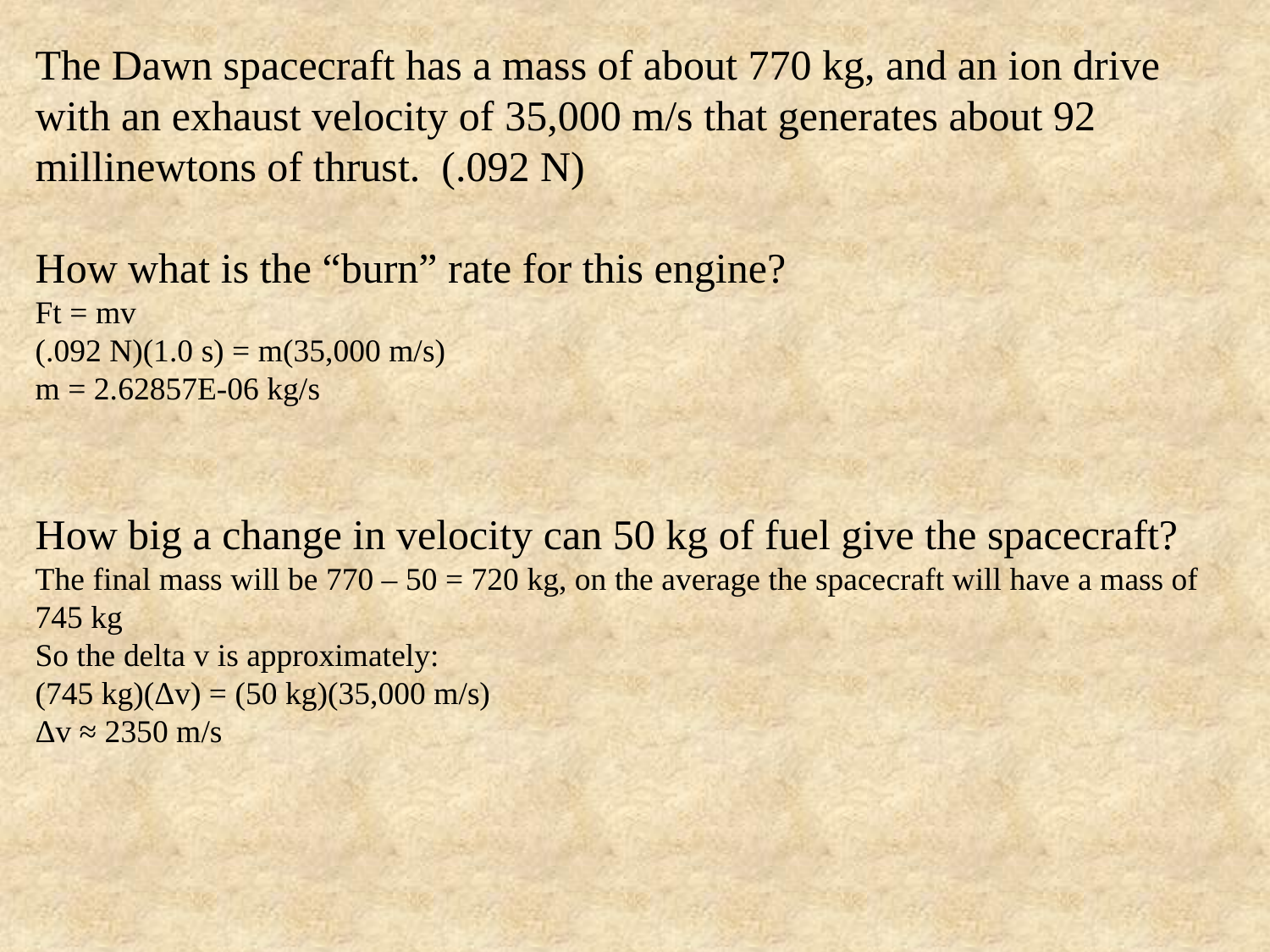

The Dawn spacecraft has a mass of about 770 kg, and an ion drive with an exhaust velocity of 35,000 m/s that generates about 92 millinewtons of thrust.  (.092 N)

How what is the “burn” rate for this engine?
Ft = mv
(.092 N)(1.0 s) = m(35,000 m/s)
m = 2.62857E-06 kg/s

How big a change in velocity can 50 kg of fuel give the spacecraft?
The final mass will be 770 – 50 = 720 kg, on the average the spacecraft will have a mass of 745 kg
So the delta v is approximately:
(745 kg)(Δv) = (50 kg)(35,000 m/s)
Δv ≈ 2350 m/s